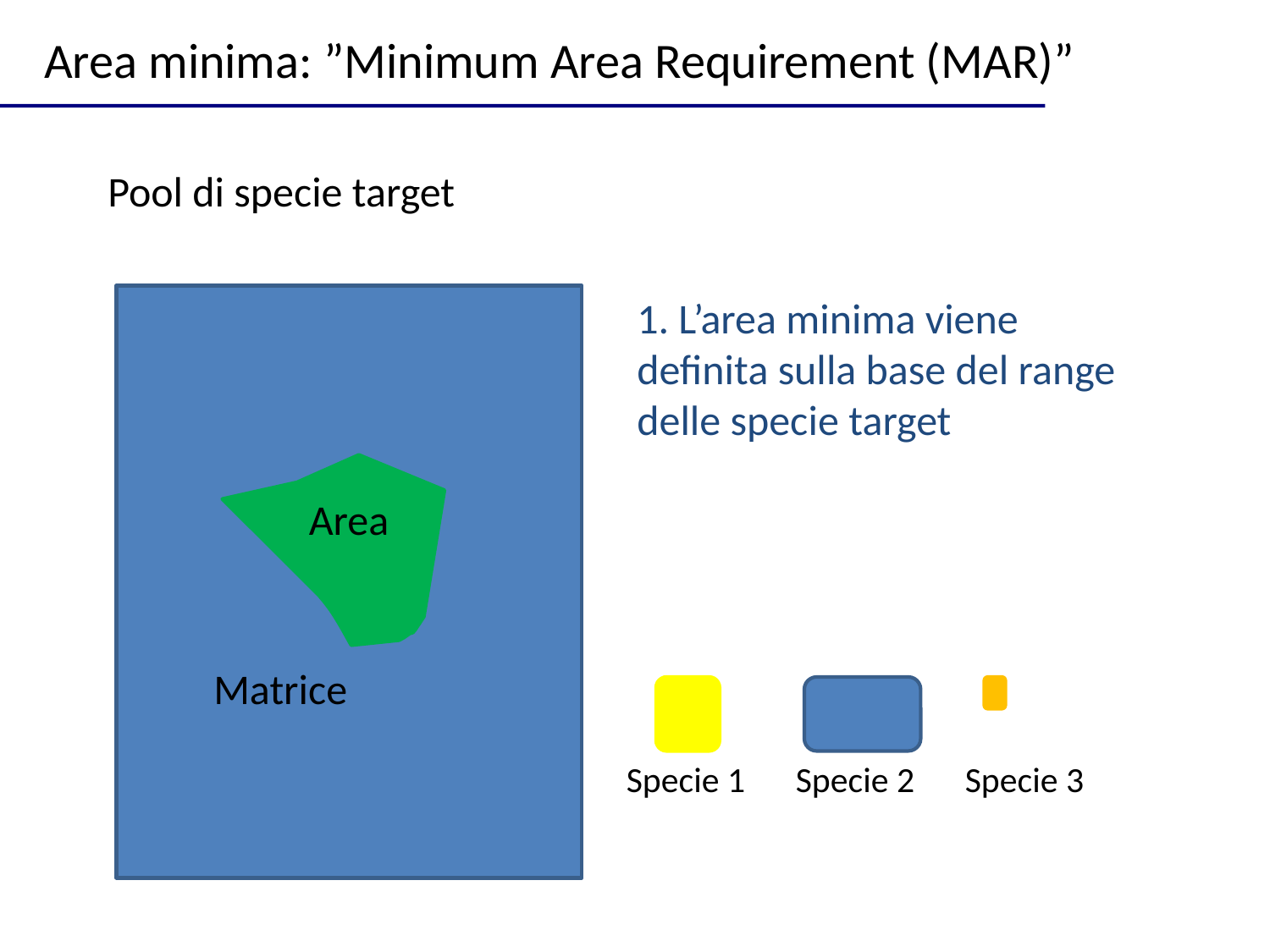

Area minima: ”Minimum Area Requirement (MAR)”

Pool di specie target

1. L’area minima viene definita sulla base del range delle specie target

Area
Matrice

Specie 1
Specie 2
Specie 3